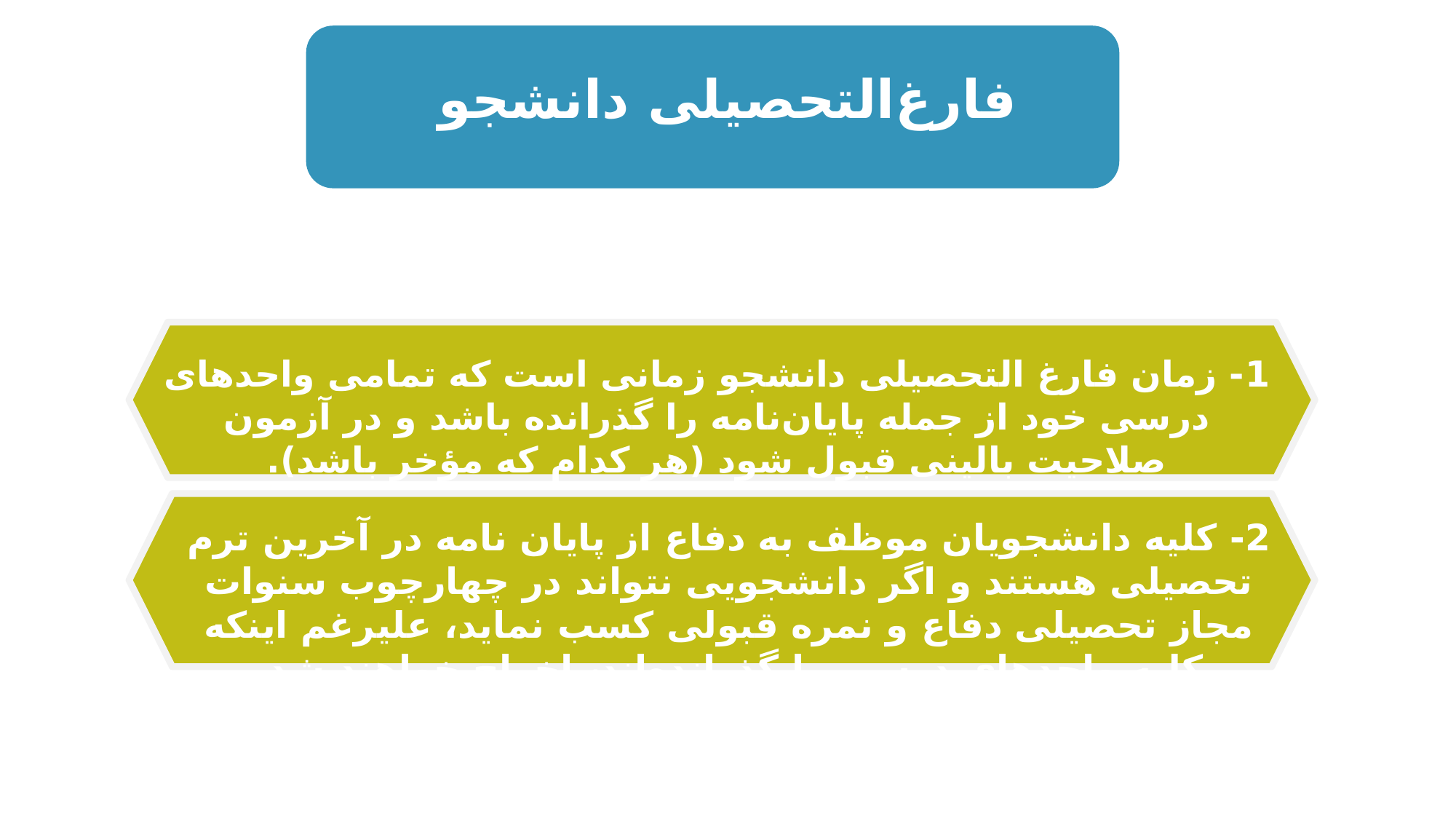

فارغ‌التحصیلی دانشجو

1- زمان فارغ التحصیلی دانشجو زمانی است که تمامی واحدهای درسی خود از جمله پایان‌نامه را گذرانده باشد و در آزمون صلاحیت بالینی قبول شود (هر کدام که مؤخر باشد).

2- کلیه دانشجویان موظف به دفاع از پایان نامه در آخرین ترم تحصیلی هستند و اگر دانشجویی نتواند در چهارچوب سنوات مجاز تحصیلی دفاع و نمره قبولی کسب نماید، علیرغم اینکه کلیه واحدهای درسی را گذرانده‌اند، اخراج خواهند شد.